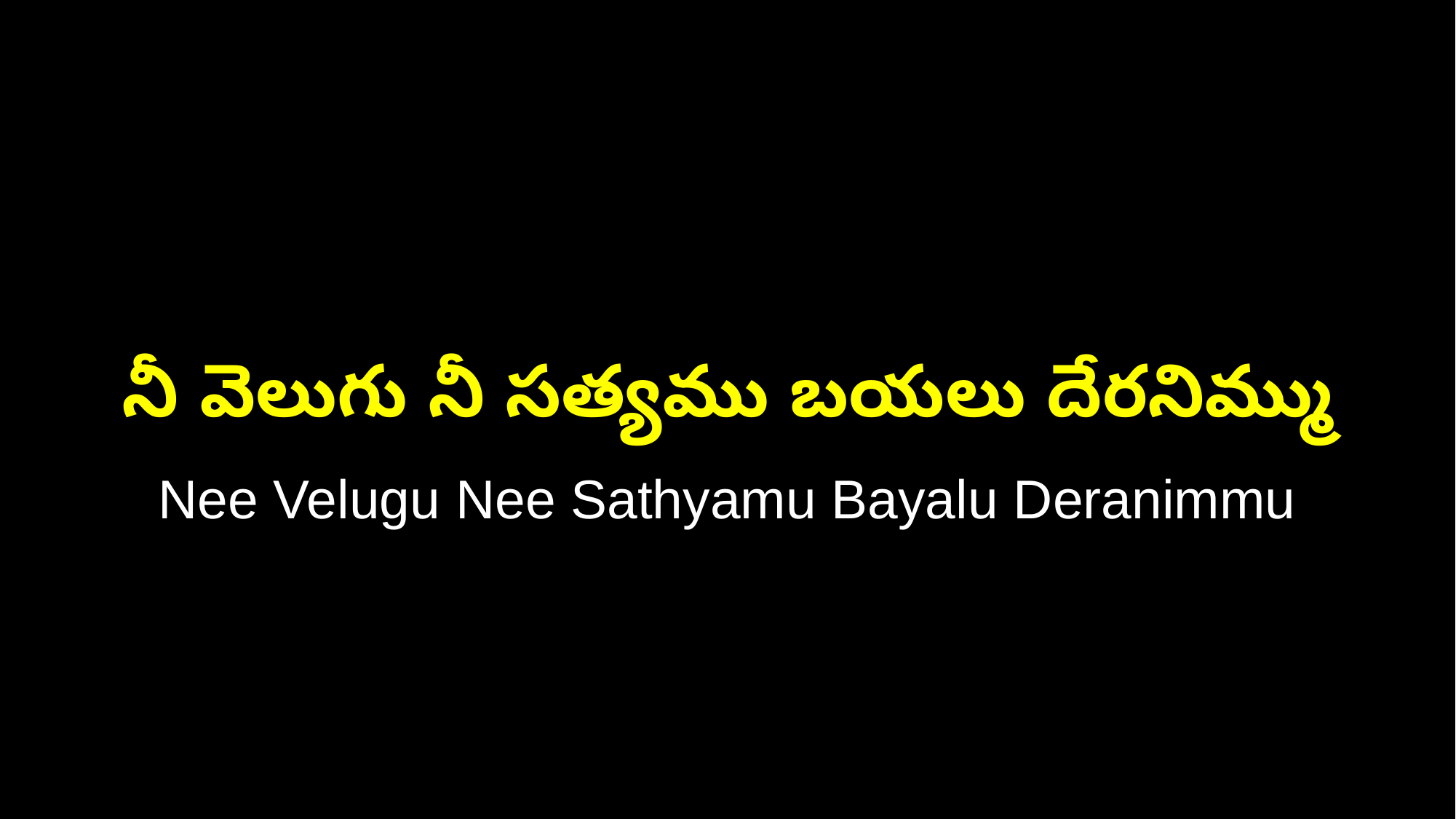

నీ వెలుగు నీ సత్యము బయలు దేరనిమ్ము
Nee Velugu Nee Sathyamu Bayalu Deranimmu